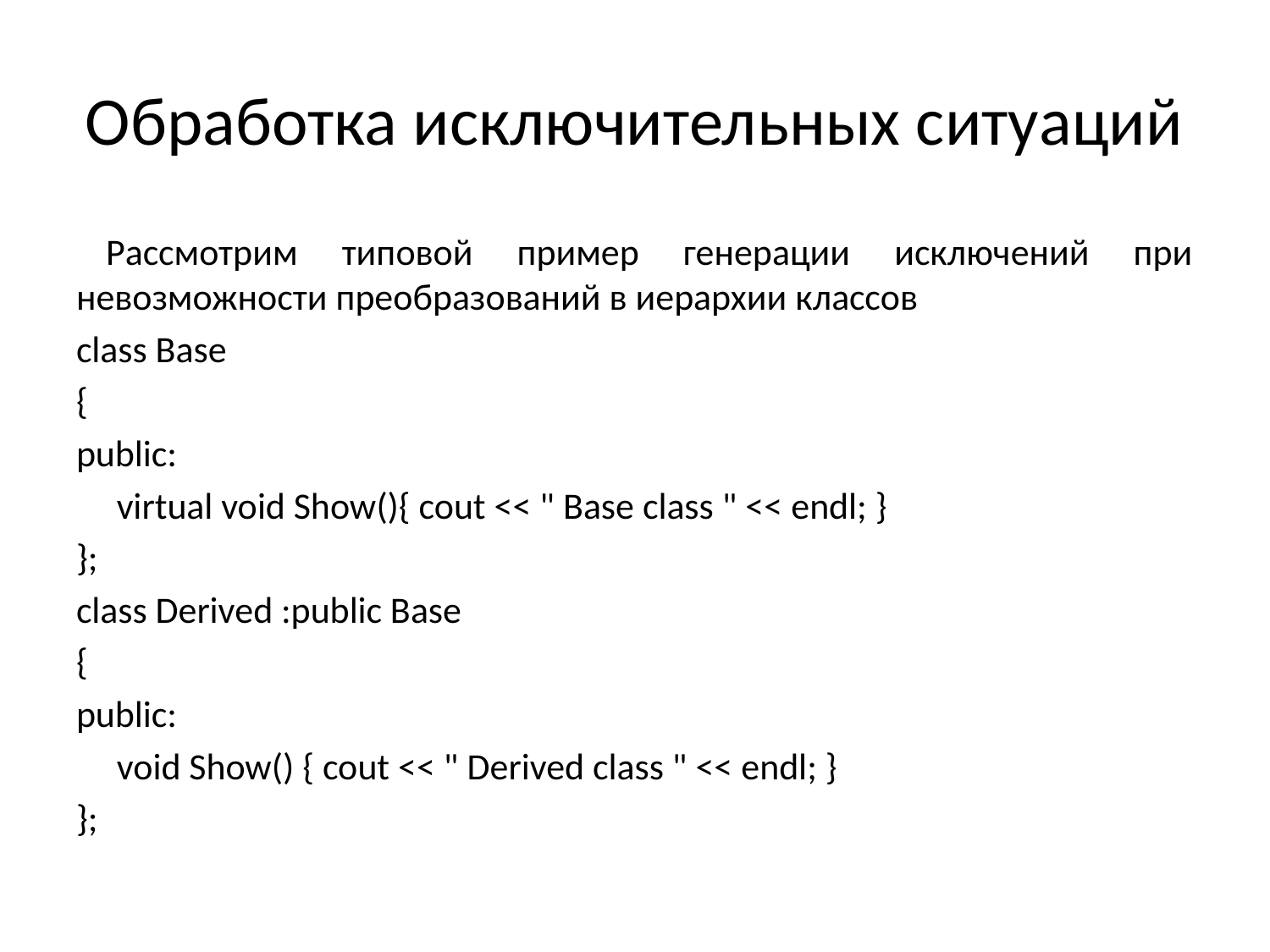

# Обработка исключительных ситуаций
Рассмотрим типовой пример генерации исключений при невозможности преобразований в иерархии классов
class Base
{
public:
	virtual void Show(){ cout << " Base class " << endl; }
};
class Derived :public Base
{
public:
	void Show() { cout << " Derived class " << endl; }
};